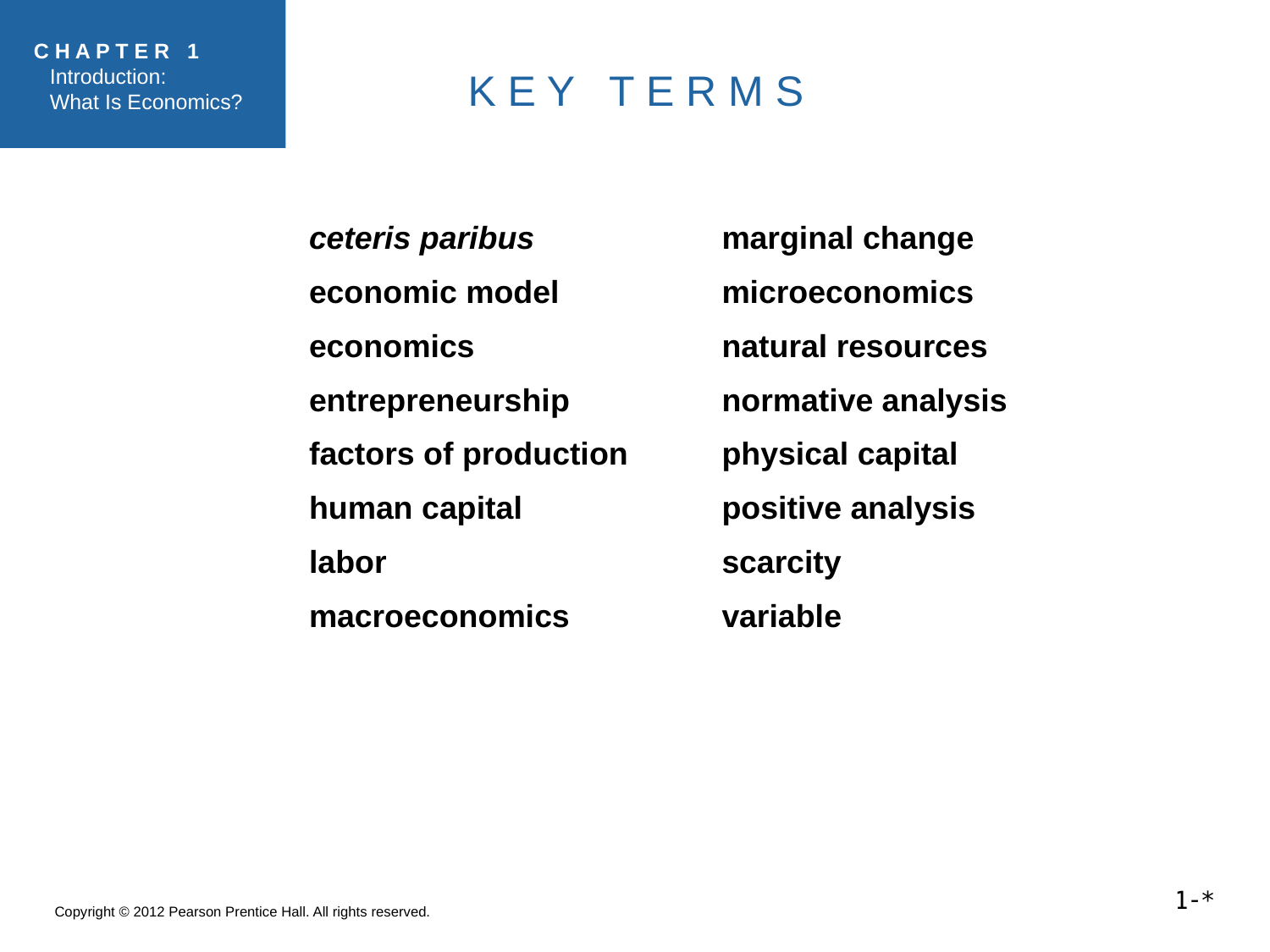

# K E Y   T E R M S
ceteris paribus
economic model
economics
entrepreneurship
factors of production
human capital
labor
macroeconomics
marginal change
microeconomics
natural resources
normative analysis
physical capital
positive analysis
scarcity
variable